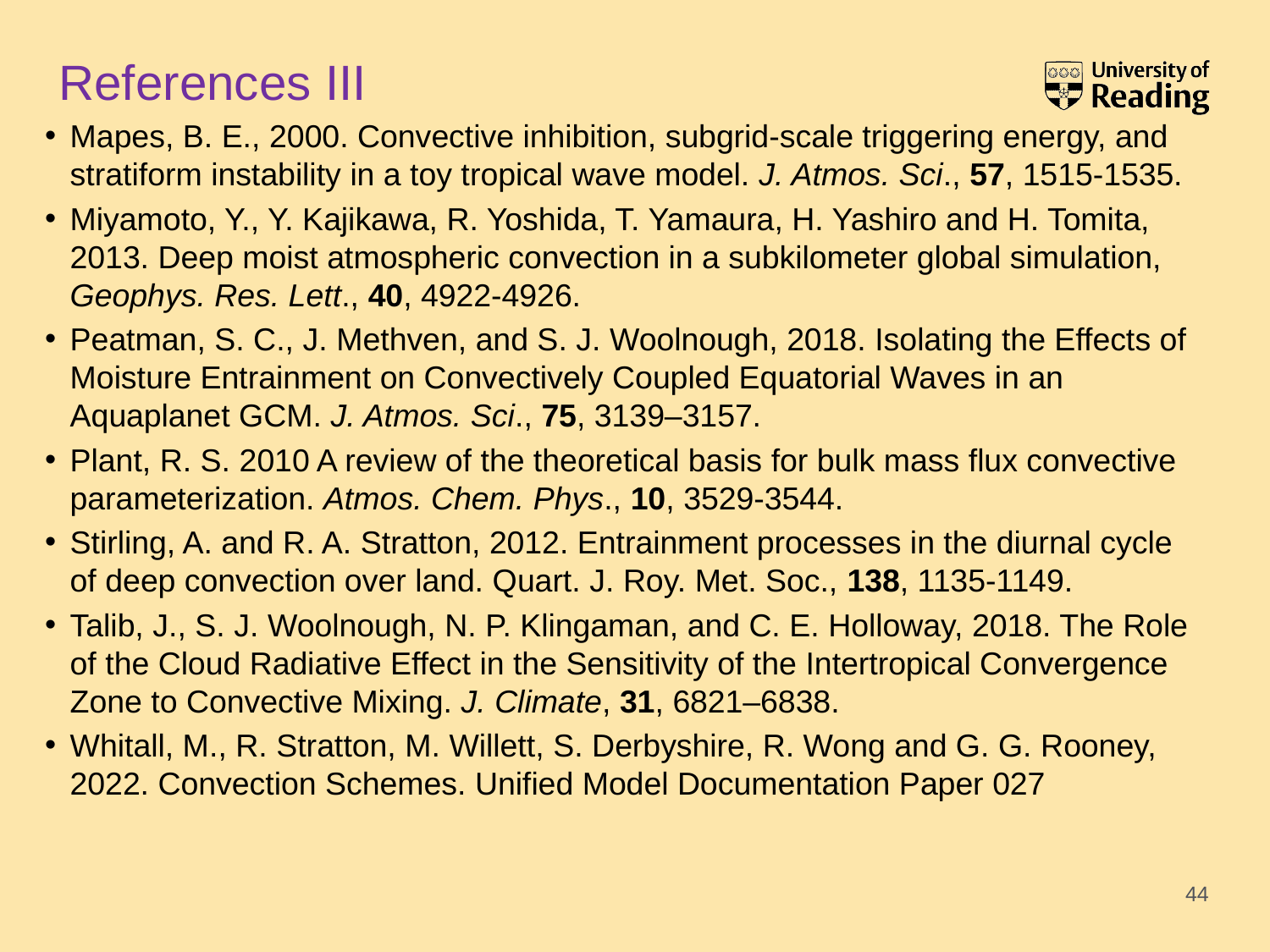

# References III

Mapes, B. E., 2000. Convective inhibition, subgrid-scale triggering energy, and stratiform instability in a toy tropical wave model. J. Atmos. Sci., 57, 1515-1535.
Miyamoto, Y., Y. Kajikawa, R. Yoshida, T. Yamaura, H. Yashiro and H. Tomita,  2013. Deep moist atmospheric convection in a subkilometer global simulation, Geophys. Res. Lett., 40, 4922-4926.
Peatman, S. C., J. Methven, and S. J. Woolnough, 2018. Isolating the Effects of Moisture Entrainment on Convectively Coupled Equatorial Waves in an Aquaplanet GCM. J. Atmos. Sci., 75, 3139–3157.
Plant, R. S. 2010 A review of the theoretical basis for bulk mass flux convective parameterization. Atmos. Chem. Phys., 10, 3529-3544.
Stirling, A. and R. A. Stratton, 2012. Entrainment processes in the diurnal cycle of deep convection over land. Quart. J. Roy. Met. Soc., 138, 1135-1149.
Talib, J., S. J. Woolnough, N. P. Klingaman, and C. E. Holloway, 2018. The Role of the Cloud Radiative Effect in the Sensitivity of the Intertropical Convergence Zone to Convective Mixing. J. Climate, 31, 6821–6838.
Whitall, M., R. Stratton, M. Willett, S. Derbyshire, R. Wong and G. G. Rooney, 2022. Convection Schemes. Unified Model Documentation Paper 027

44